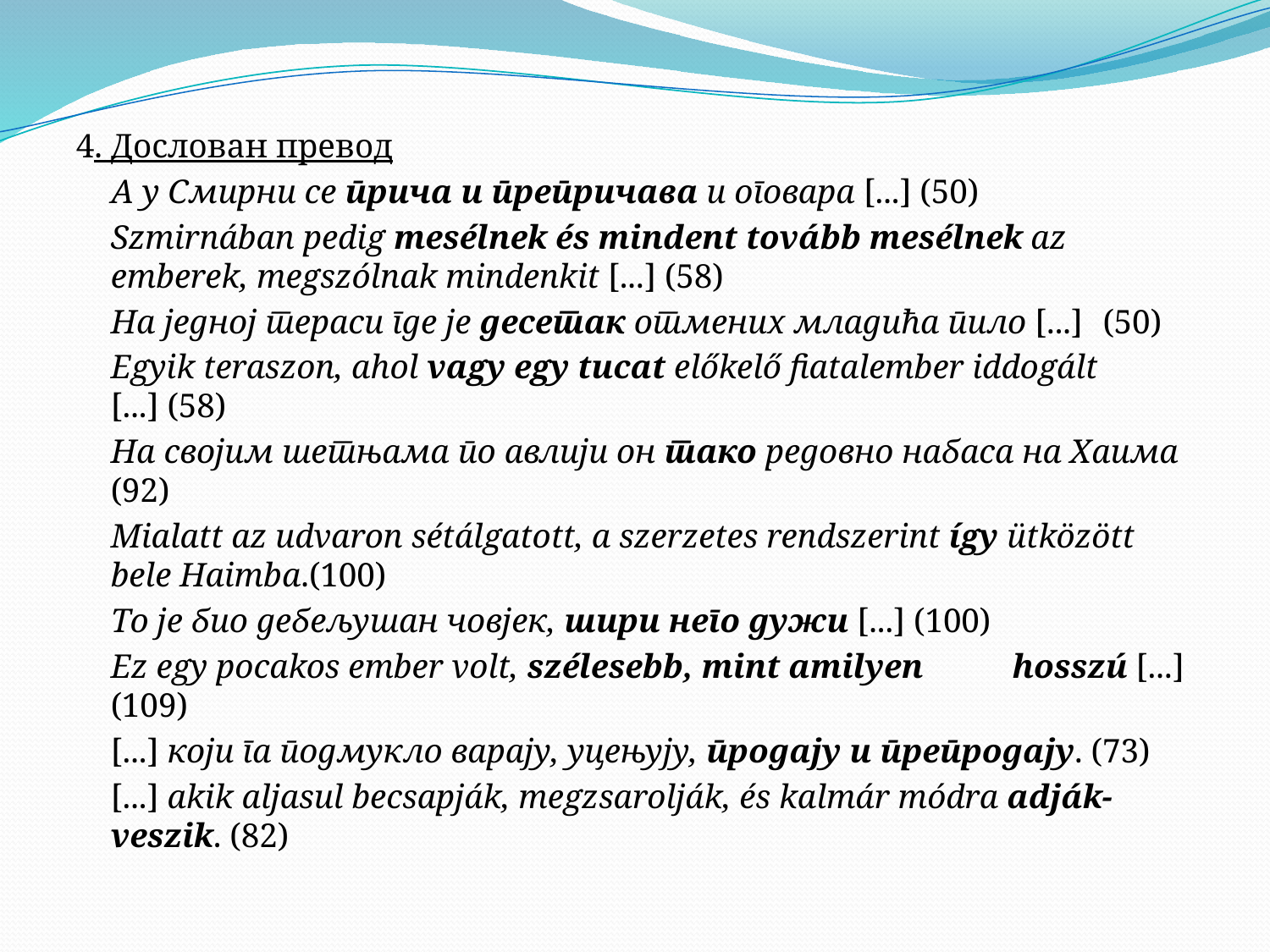

#
4. Дослован превод
	А у Смирни се прича и препричава и оговара [...] (50)
	Szmirnában pedig mesélnek és mindent tovább mesélnek az emberek, megszólnak mindenkit [...] (58)
		На једној тераси где је десетак отмених младића пило [...]  	(50)
		Egyik teraszon, ahol vagy egy tucat előkelő fiatalember iddogált 	[...] (58)
	На својим шетњама по авлији он тако редовно набаса на Хаима (92)
	Mialatt az udvaron sétálgatott, a szerzetes rendszerint így ütközött bele Haimba.(100)
		То је био дебељушан човјек, шири него дужи [...] (100)
		Ez egy pocakos ember volt, szélesebb, mint amilyen 	hosszú [...] (109)
	[...] који га подмукло варају, уцењују, продају и препродају. (73)
	[...] akik aljasul becsapják, megzsarolják, és kalmár módra adják-veszik. (82)